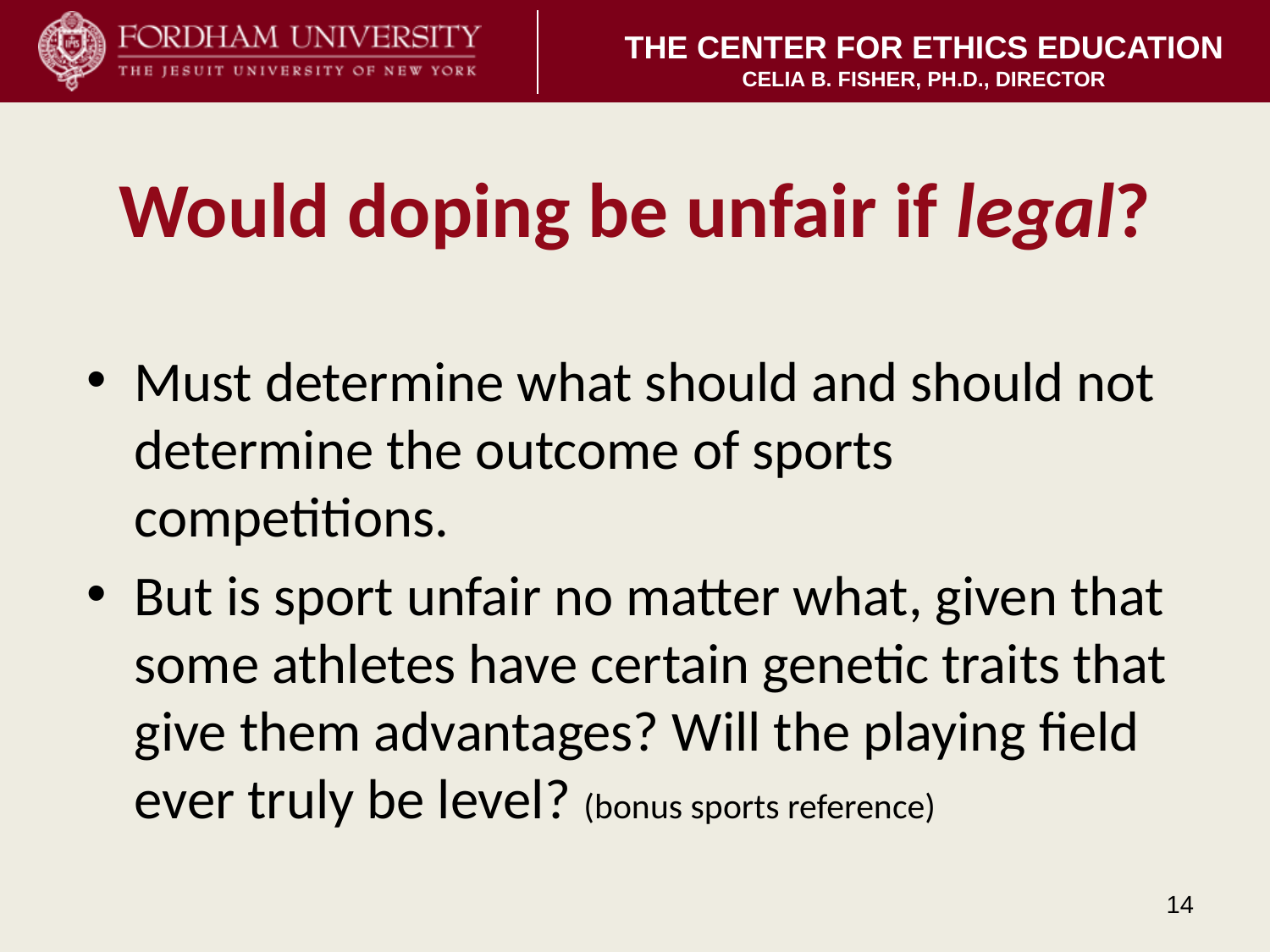

# Would doping be unfair if legal?
Must determine what should and should not determine the outcome of sports competitions.
But is sport unfair no matter what, given that some athletes have certain genetic traits that give them advantages? Will the playing field ever truly be level? (bonus sports reference)

14